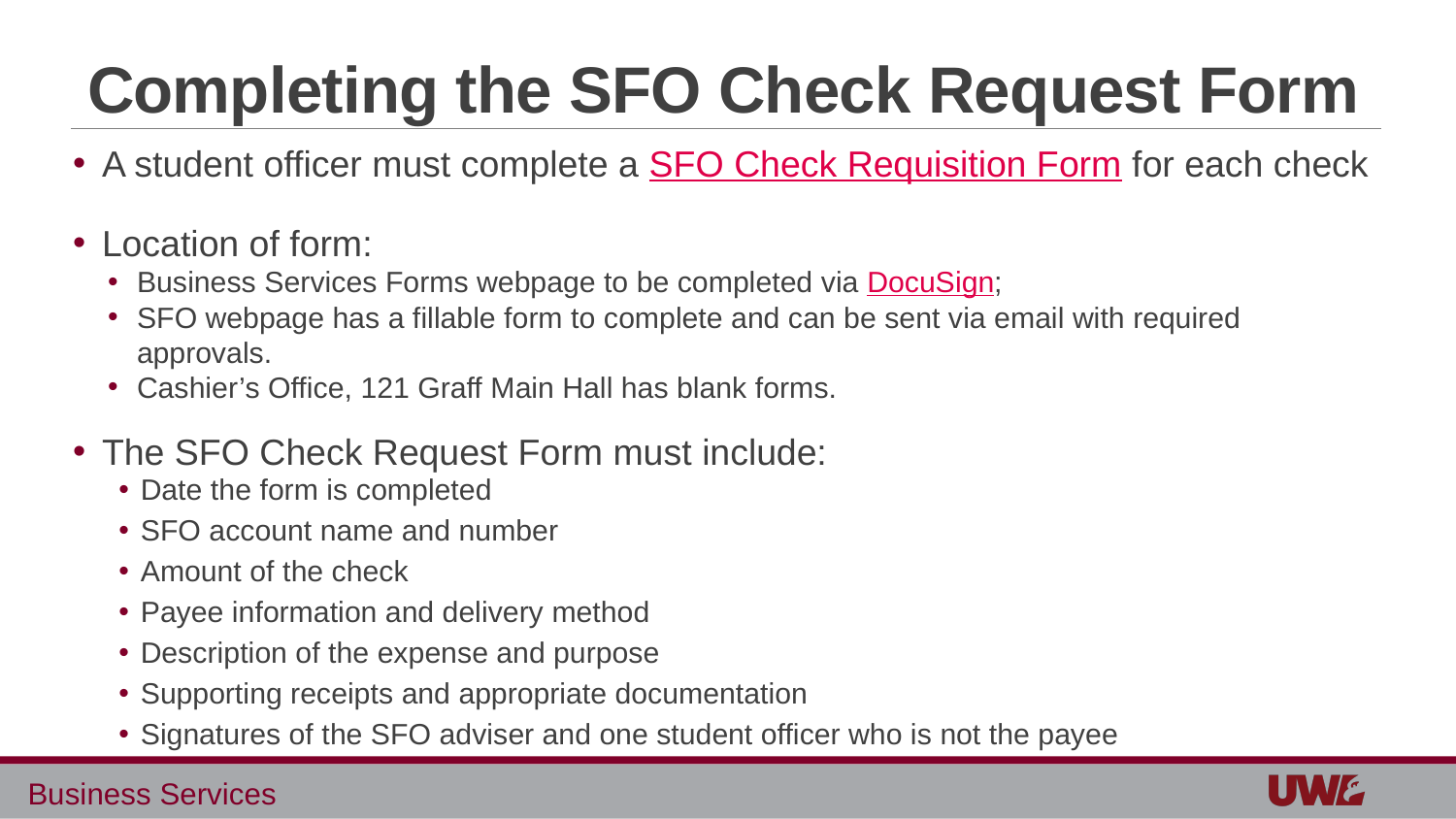

# Completing the SFO Check Request Form
A student officer must complete a SFO Check Requisition Form for each check

Location of form:
Business Services Forms webpage to be completed via DocuSign;
SFO webpage has a fillable form to complete and can be sent via email with required approvals.
Cashier’s Office, 121 Graff Main Hall has blank forms.

The SFO Check Request Form must include:
Date the form is completed
SFO account name and number
Amount of the check
Payee information and delivery method
Description of the expense and purpose
Supporting receipts and appropriate documentation
Signatures of the SFO adviser and one student officer who is not the payee